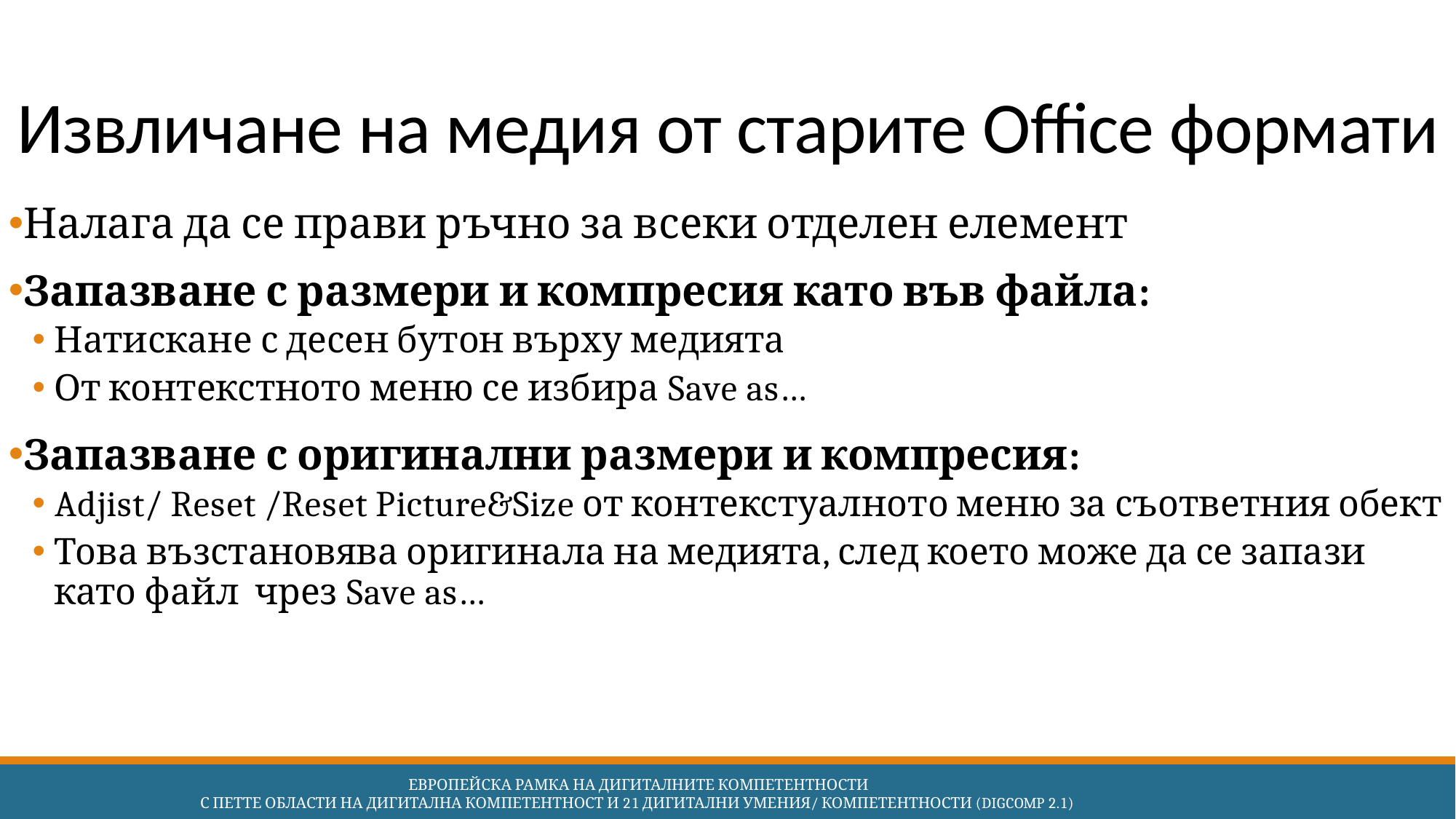

# Извличане на медия от старите Office формати
Налага да се прави ръчно за всеки отделен елемент
Запазване с размери и компресия като във файла:
Натискане с десен бутон върху медията
От контекстното меню се избира Save as…
Запазване с оригинални размери и компресия:
Adjist/ Reset /Reset Picture&Size от контекстуалното меню за съответния обект
Това възстановява оригинала на медията, след което може да се запази като файл  чрез Save as…

 Европейска Рамка на дигиталните компетентности
с петте области на дигитална компетентност и 21 дигитални умения/ компетентности (DigComp 2.1)